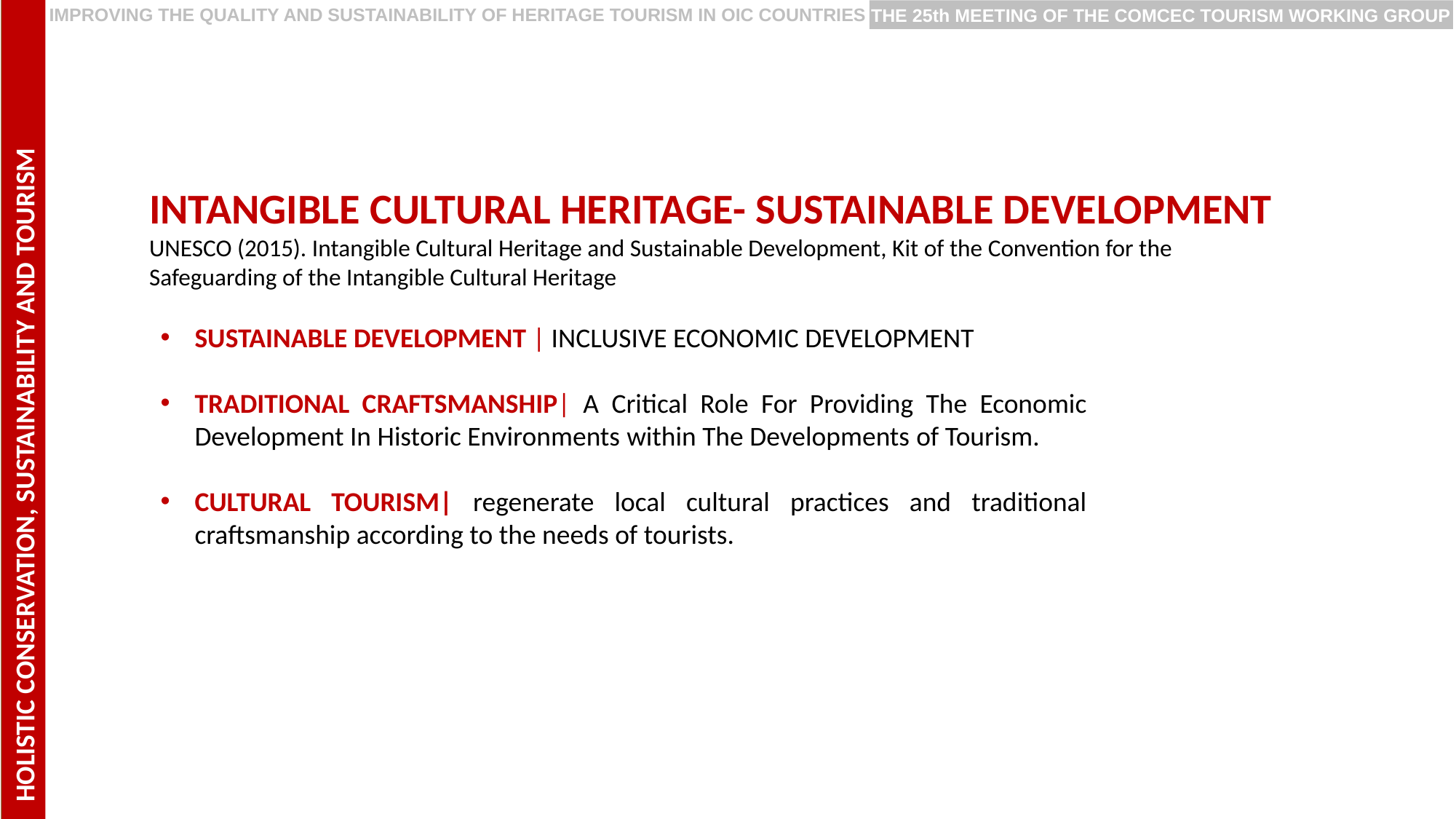

HOLISTIC CONSERVATION, SUSTAINABILITY AND TOURISMT
PRESERVING EUROPEAN RURAL CULTURE AND HERITAGE
IMPROVING THE QUALITY AND SUSTAINABILITY OF HERITAGE TOURISM IN OIC COUNTRIES
THE 25th MEETING OF THE COMCEC TOURISM WORKING GROUP
INTANGIBLE CULTURAL HERITAGE- SUSTAINABLE DEVELOPMENT
UNESCO (2015). Intangible Cultural Heritage and Sustainable Development, Kit of the Convention for the Safeguarding of the Intangible Cultural Heritage
SUSTAINABLE DEVELOPMENT | INCLUSIVE ECONOMIC DEVELOPMENT

TRADITIONAL CRAFTSMANSHIP| A Critical Role For Providing The Economic Development In Historic Environments within The Developments of Tourism.

CULTURAL TOURISM| regenerate local cultural practices and traditional craftsmanship according to the needs of tourists.